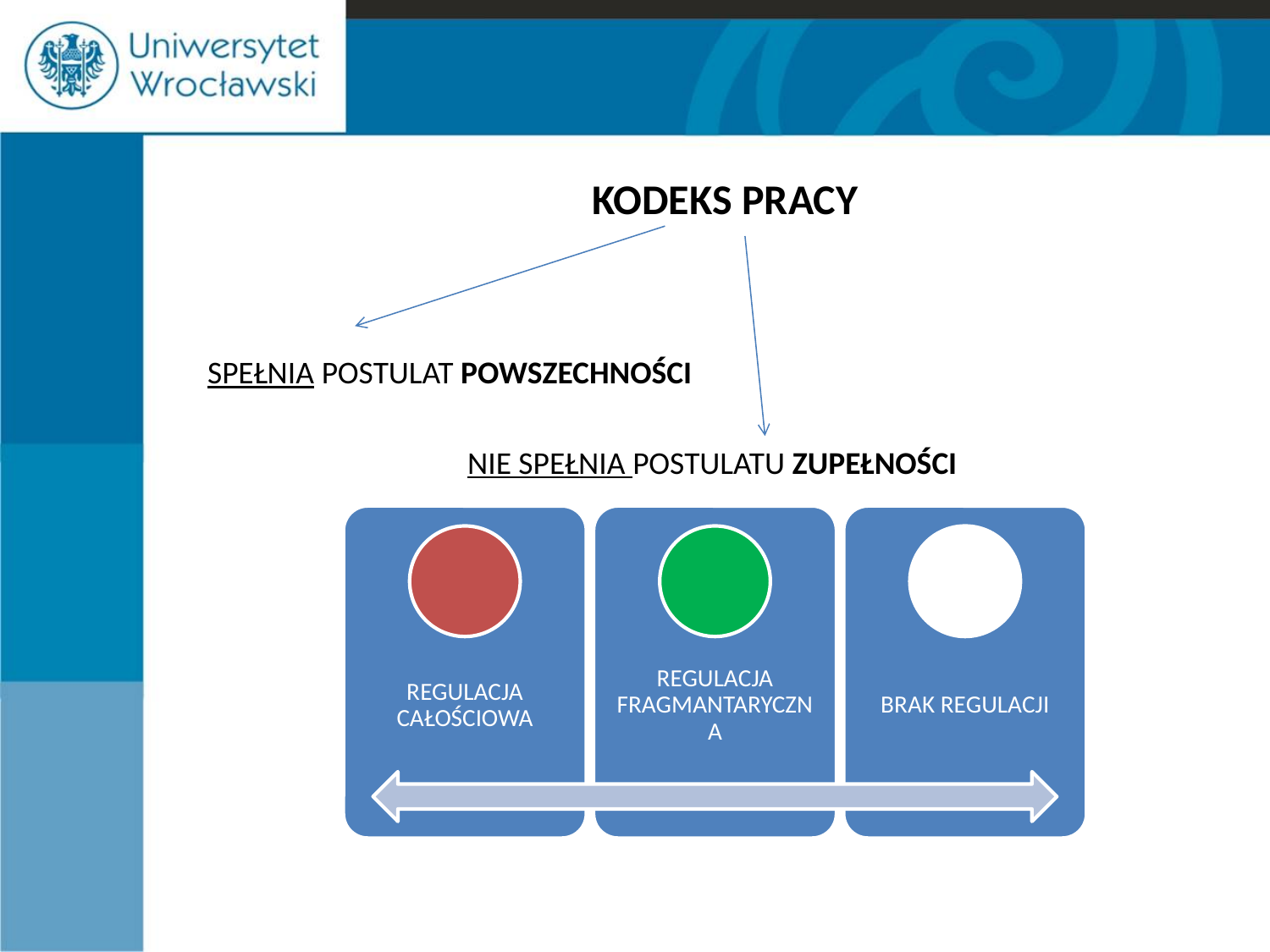

KODEKS PRACY
SPEŁNIA POSTULAT POWSZECHNOŚCI
NIE SPEŁNIA POSTULATU ZUPEŁNOŚCI
REGULACJA CAŁOŚCIOWA
REGULACJA FRAGMANTARYCZNA
BRAK REGULACJI